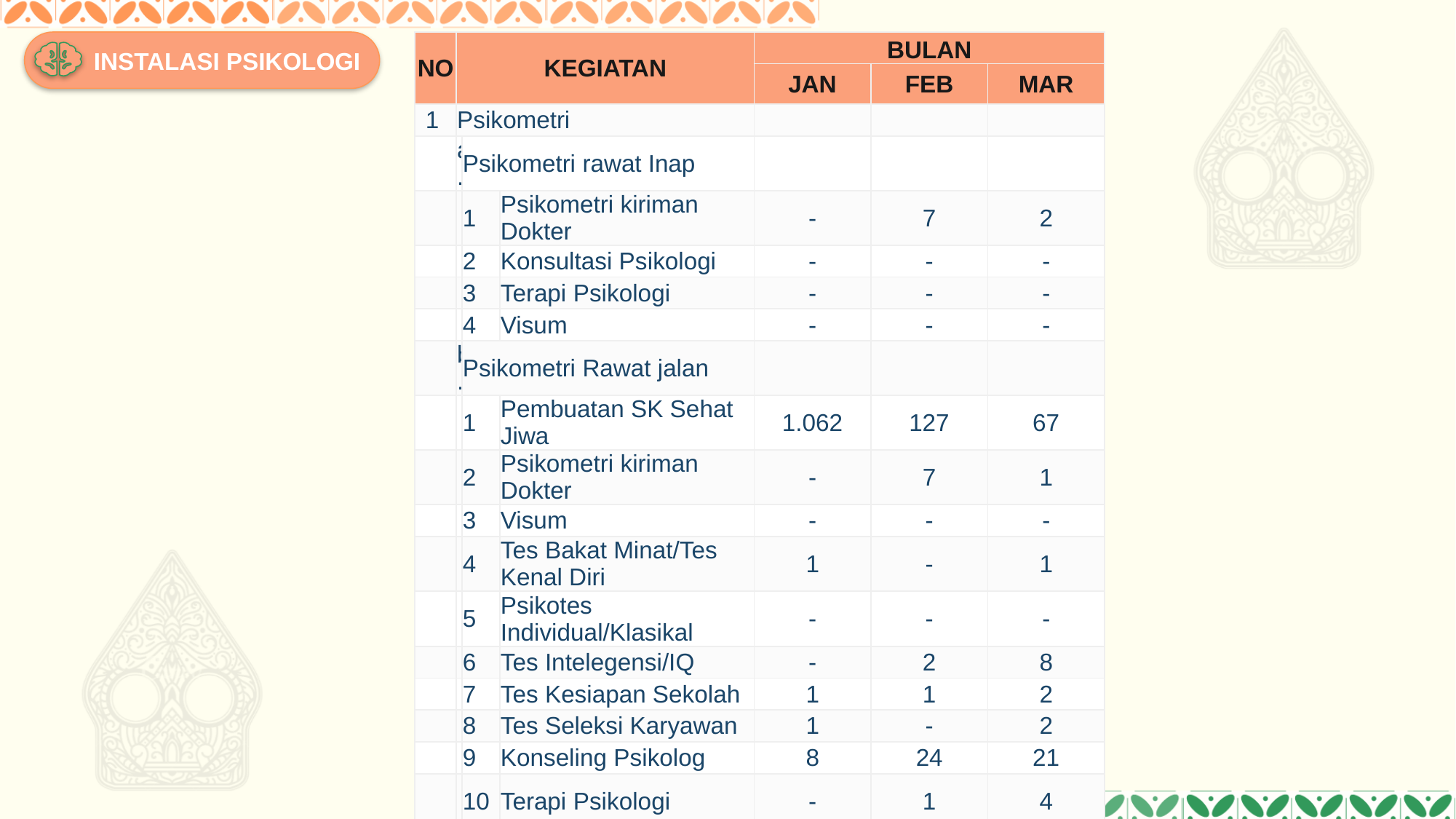

INSTALASI PSIKOLOGI

| NO | KEGIATAN |  |  | BULAN |  |  |
| --- | --- | --- | --- | --- | --- | --- |
|  |  |  |  | JAN | FEB | MAR |
| 1 | Psikometri |  |  |  |  |  |
|  | a. | Psikometri rawat Inap |  |  |  |  |
|  |  | 1 | Psikometri kiriman Dokter | - | 7 | 2 |
|  |  | 2 | Konsultasi Psikologi | - | - | - |
|  |  | 3 | Terapi Psikologi | - | - | - |
|  |  | 4 | Visum | - | - | - |
|  | b. | Psikometri Rawat jalan |  |  |  |  |
|  |  | 1 | Pembuatan SK Sehat Jiwa | 1.062 | 127 | 67 |
|  |  | 2 | Psikometri kiriman Dokter | - | 7 | 1 |
|  |  | 3 | Visum | - | - | - |
|  |  | 4 | Tes Bakat Minat/Tes Kenal Diri | 1 | - | 1 |
|  |  | 5 | Psikotes Individual/Klasikal | - | - | - |
|  |  | 6 | Tes Intelegensi/IQ | - | 2 | 8 |
|  |  | 7 | Tes Kesiapan Sekolah | 1 | 1 | 2 |
|  |  | 8 | Tes Seleksi Karyawan | 1 | - | 2 |
|  |  | 9 | Konseling Psikolog | 8 | 24 | 21 |
|  |  | 10 | Terapi Psikologi | - | 1 | 4 |